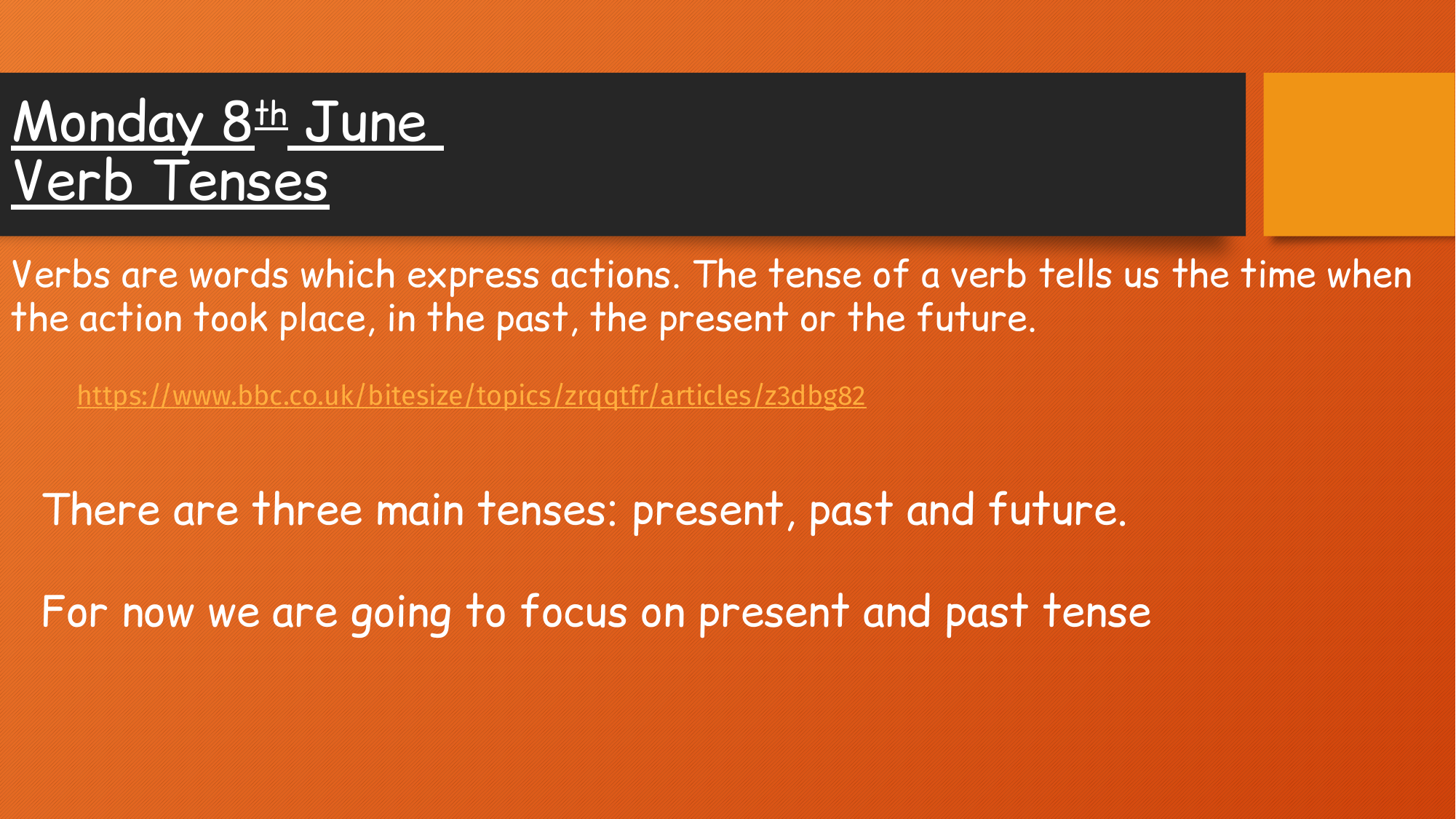

# Monday 8th June Verb Tenses
Verbs are words which express actions. The tense of a verb tells us the time when the action took place, in the past, the present or the future.
https://www.bbc.co.uk/bitesize/topics/zrqqtfr/articles/z3dbg82
There are three main tenses: present, past and future.

For now we are going to focus on present and past tense